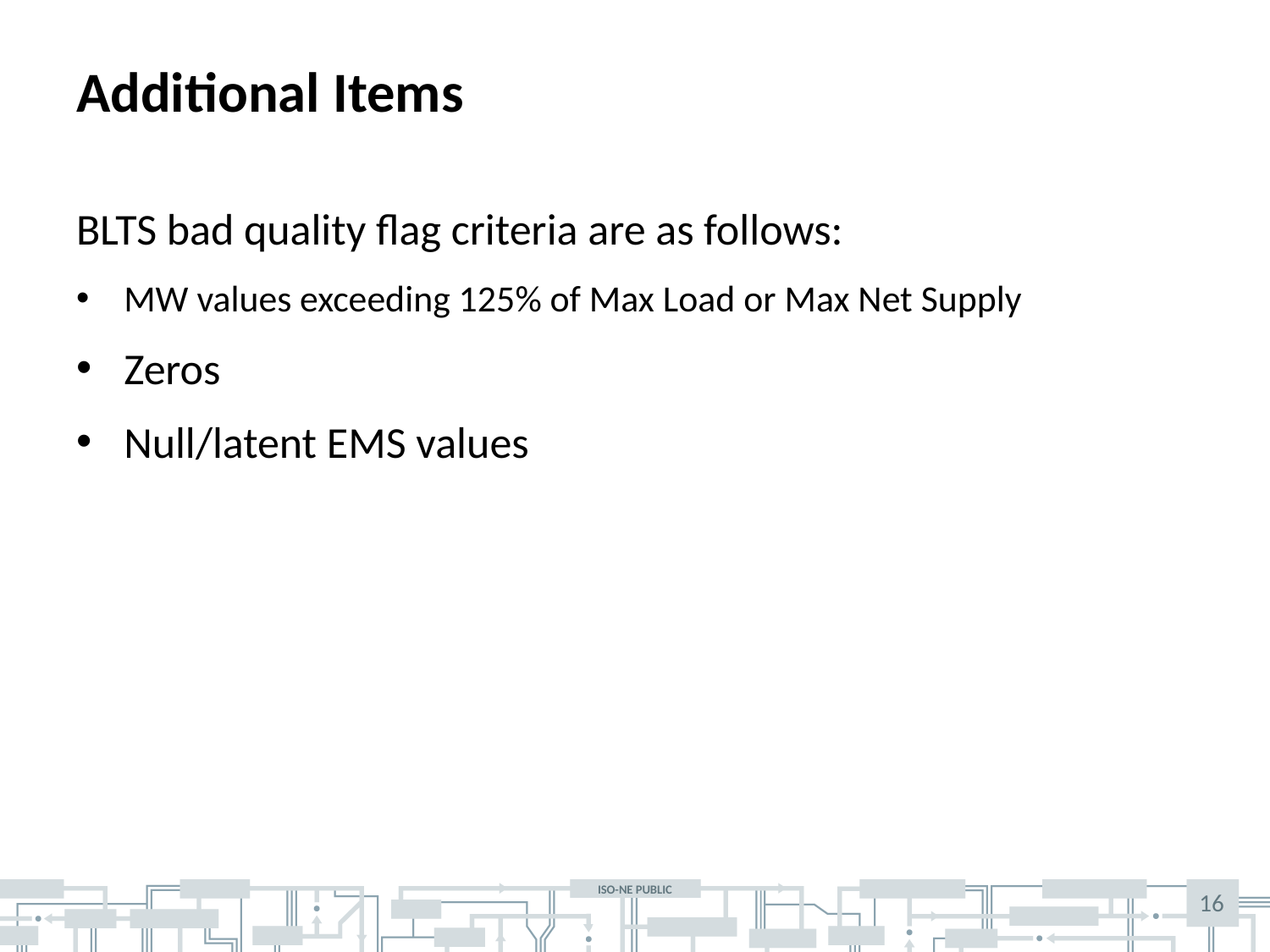

# Additional Items
BLTS bad quality flag criteria are as follows:
MW values exceeding 125% of Max Load or Max Net Supply
Zeros
Null/latent EMS values
16